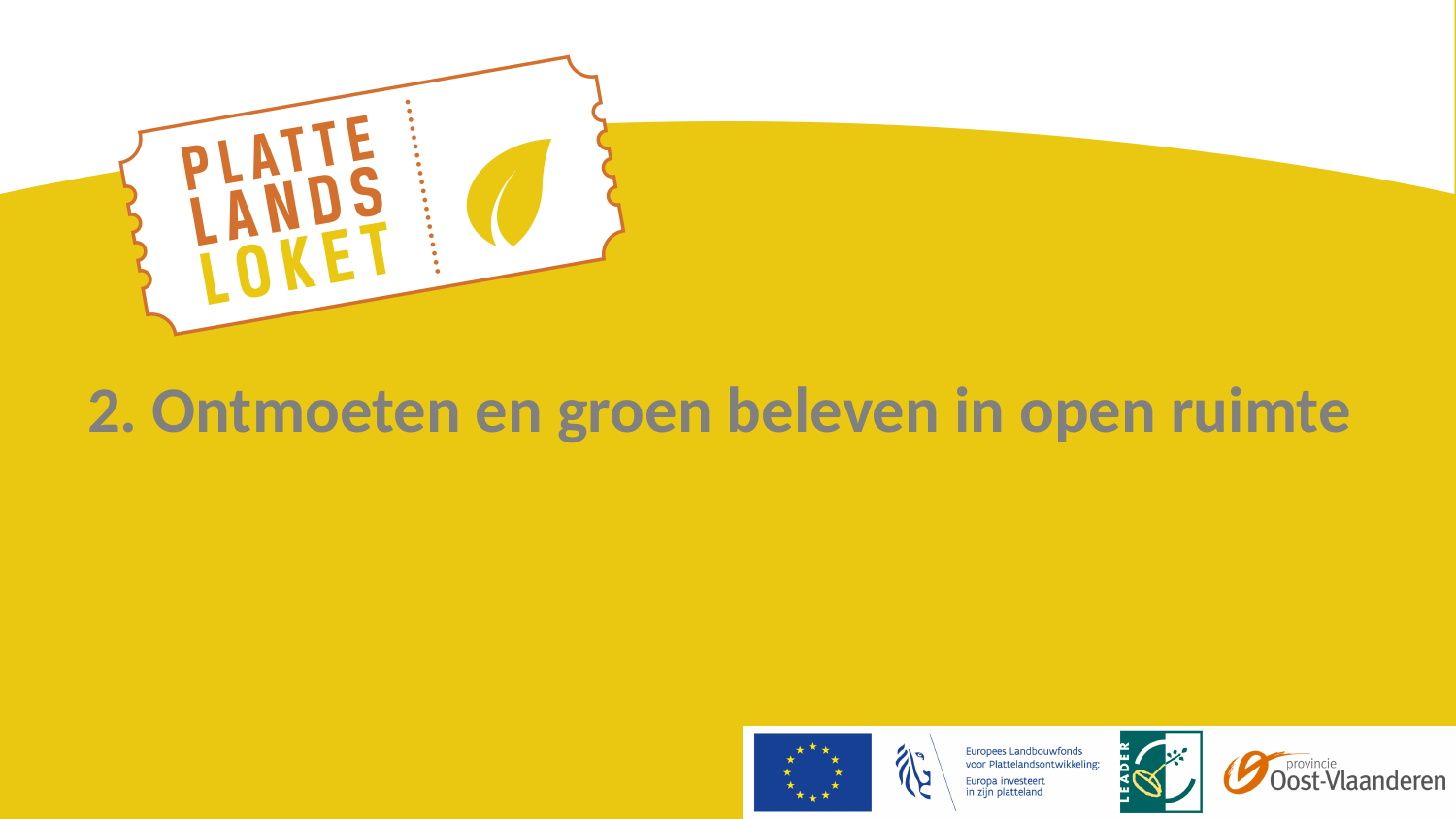

2. Ontmoeten en groen beleven in open ruimte